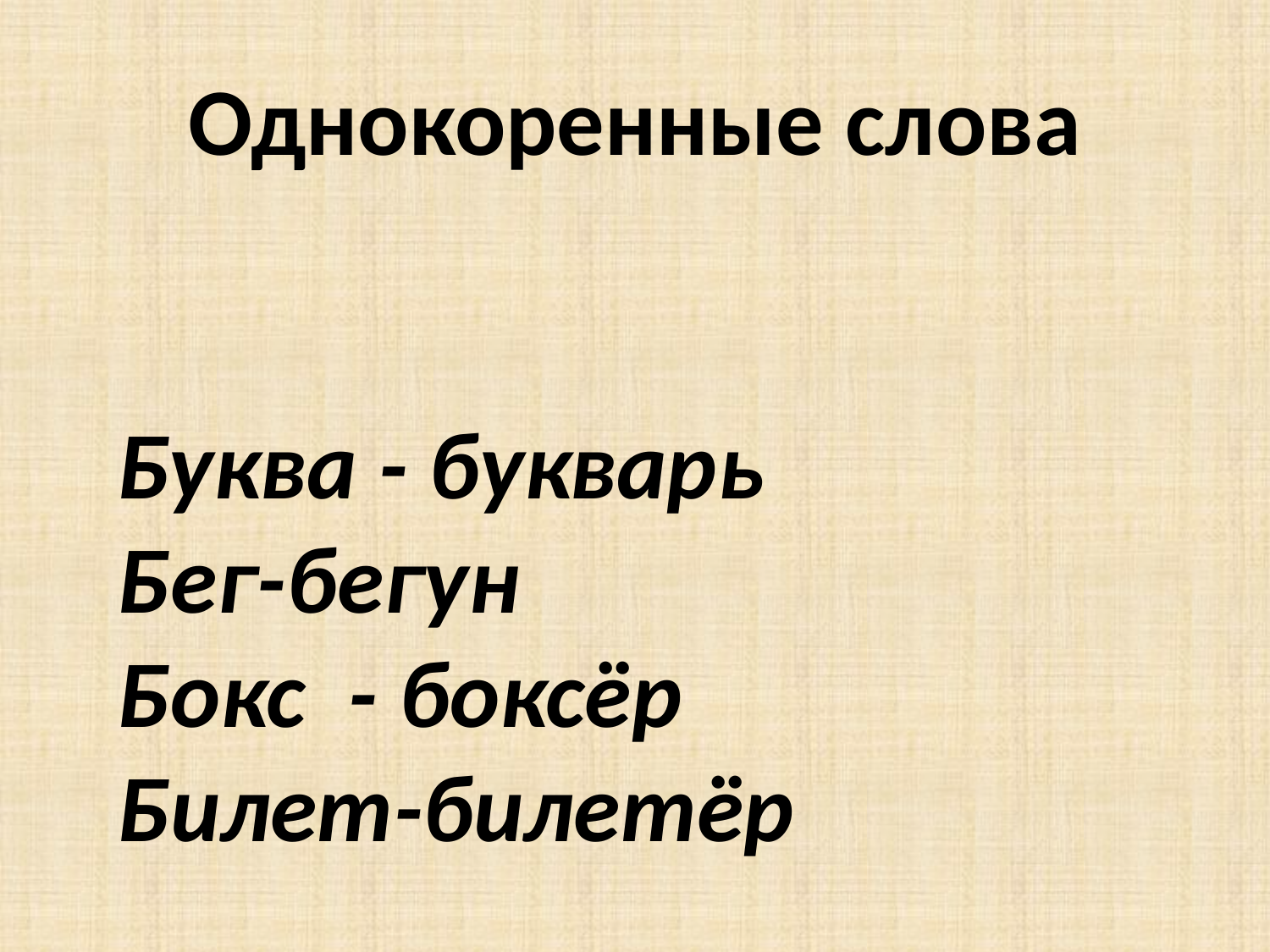

# Однокоренные слова

Буква - букварь
Бег-бегун
Бокс  - боксёр
Билет-билетёр